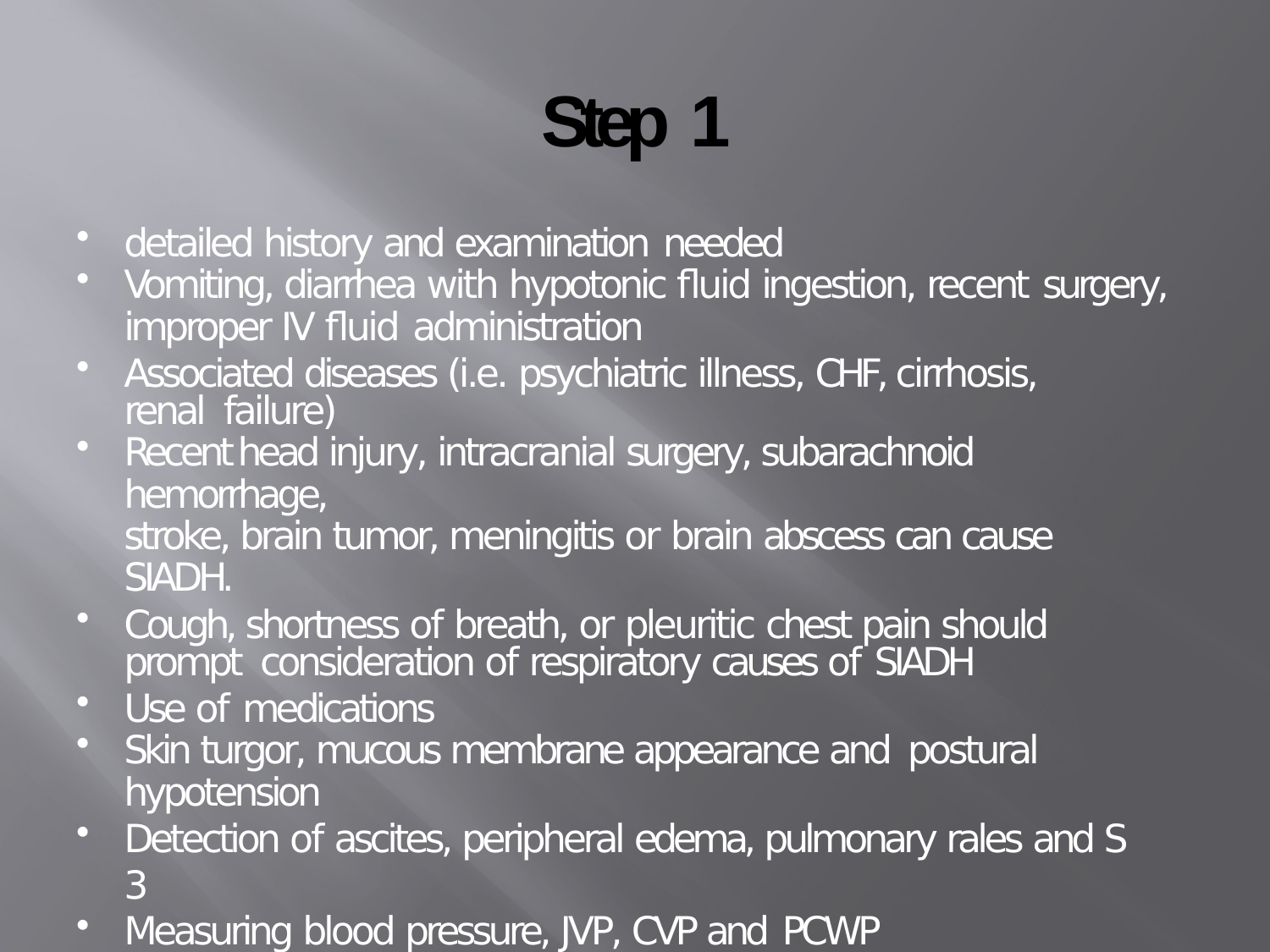

# Step 1
detailed history and examination needed
Vomiting, diarrhea with hypotonic fluid ingestion, recent surgery,
improper IV fluid administration
Associated diseases (i.e. psychiatric illness, CHF, cirrhosis, renal  failure)
Recent head injury, intracranial surgery, subarachnoid hemorrhage,
stroke, brain tumor, meningitis or brain abscess can cause SIADH.
Cough, shortness of breath, or pleuritic chest pain should prompt  consideration of respiratory causes of SIADH
Use of medications
Skin turgor, mucous membrane appearance and postural
hypotension
Detection of ascites, peripheral edema, pulmonary rales and S 3
Measuring blood pressure, JVP, CVP and PCWP